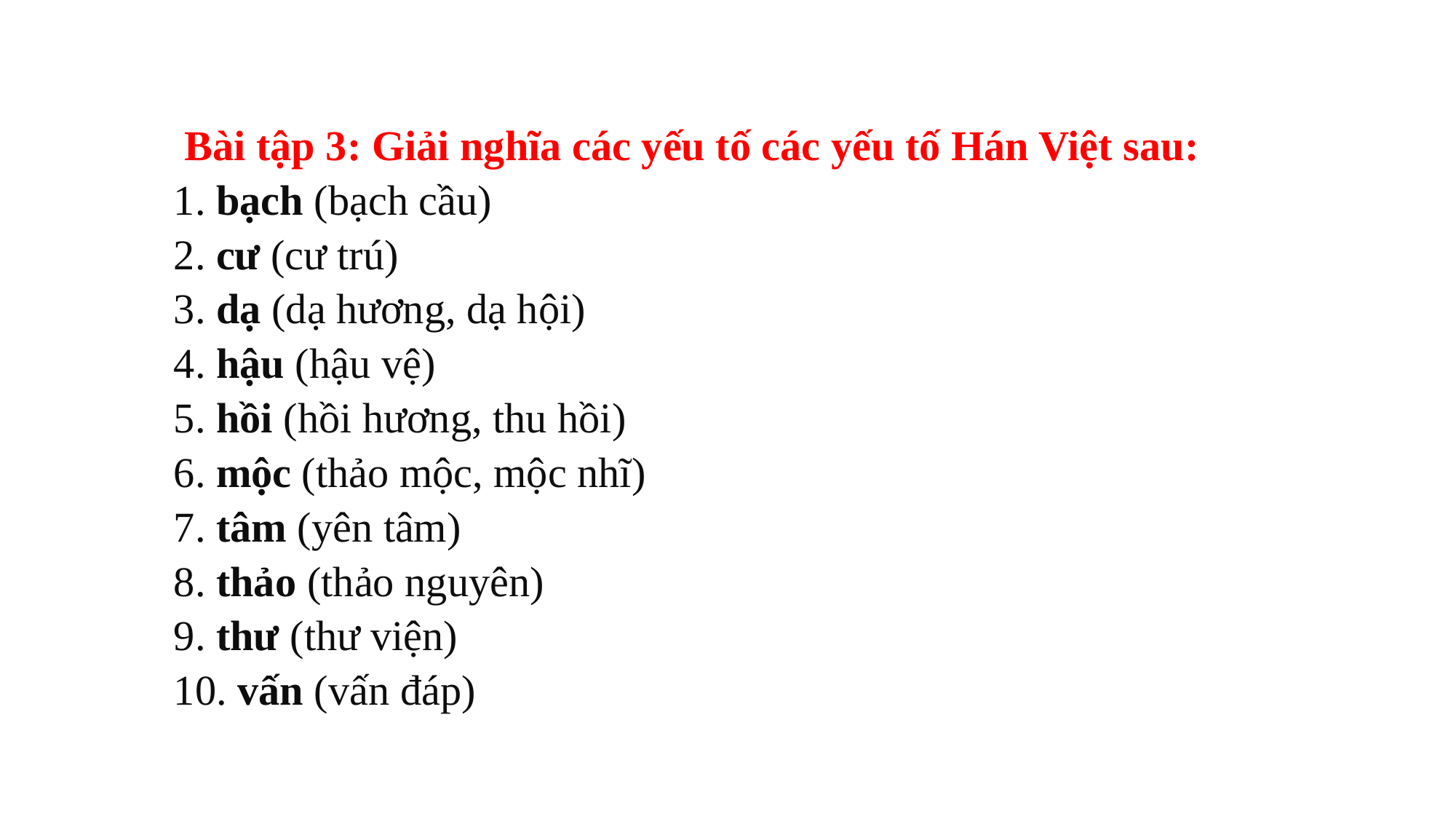

Bài tập 3: Giải nghĩa các yếu tố các yếu tố Hán Việt sau:
1. bạch (bạch cầu)
2. cư (cư trú)
3. dạ (dạ hương, dạ hội)
4. hậu (hậu vệ)
5. hồi (hồi hương, thu hồi)
6. mộc (thảo mộc, mộc nhĩ)
7. tâm (yên tâm)
8. thảo (thảo nguyên)
9. thư (thư viện)
10. vấn (vấn đáp)